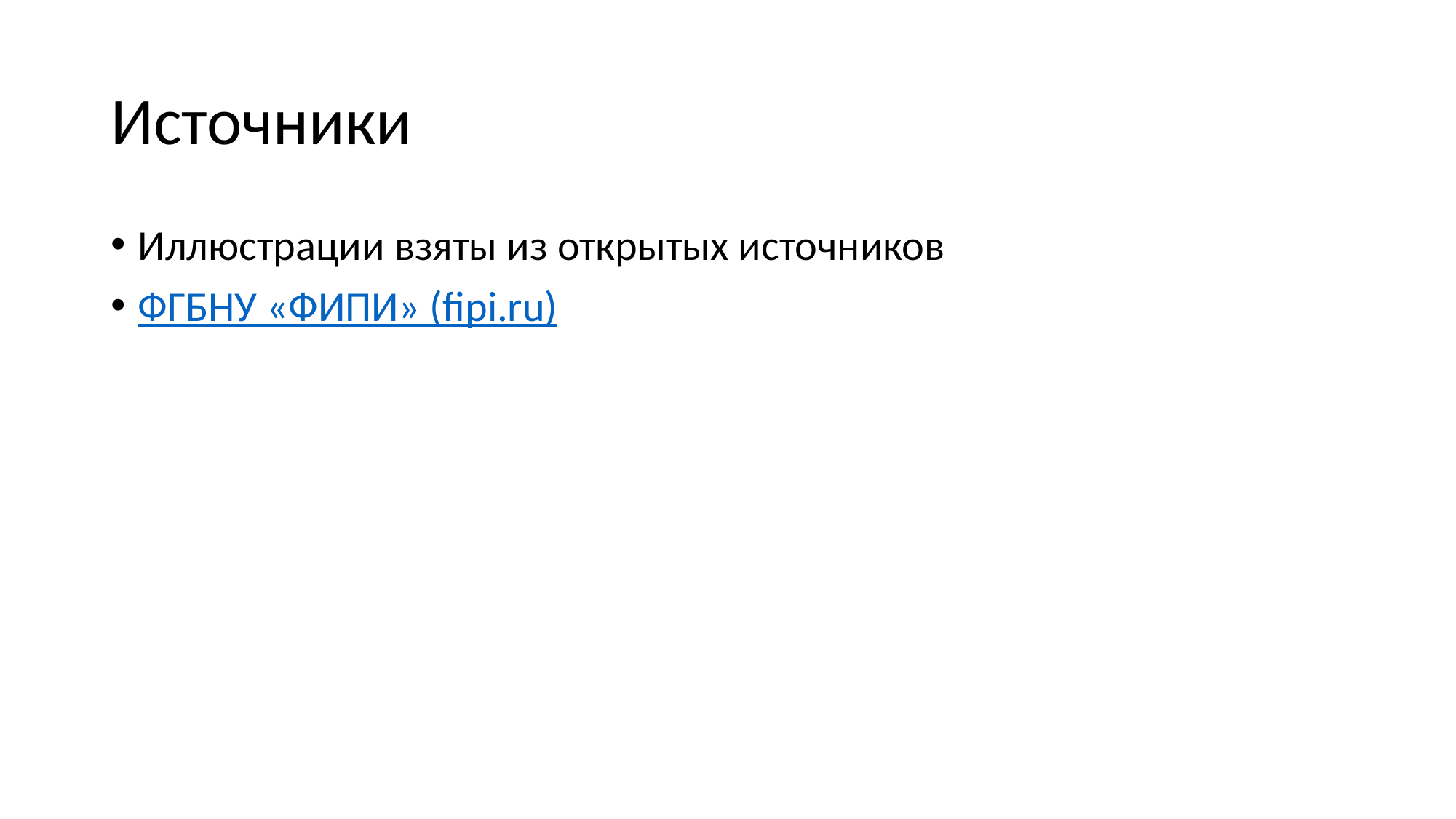

# Источники
Иллюстрации взяты из открытых источников
ФГБНУ «ФИПИ» (fipi.ru)